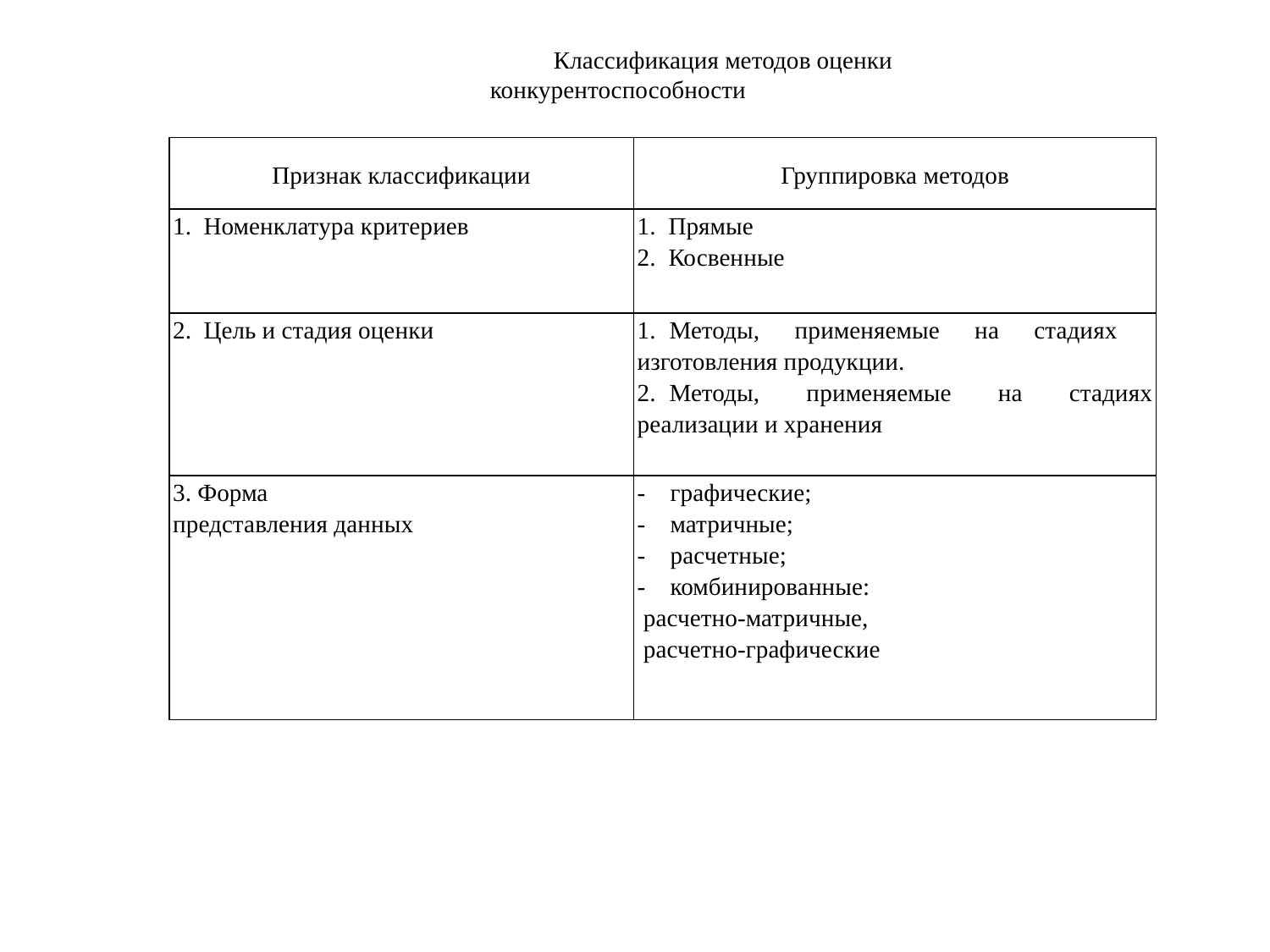

Классификация методов оценки конкурентоспособности
| Признак классификации | Группировка методов |
| --- | --- |
| 1. Номенклатура критериев | 1. Прямые 2. Косвенные |
| 2. Цель и стадия оценки | 1. Методы, применяемые на стадиях изготовления продукции. 2. Методы, применяемые на стадиях реализации и хранения |
| 3. Форма представления данных | - графические; - матричные; - расчетные; - комбинированные: расчетно-матричные, расчетно-графические |